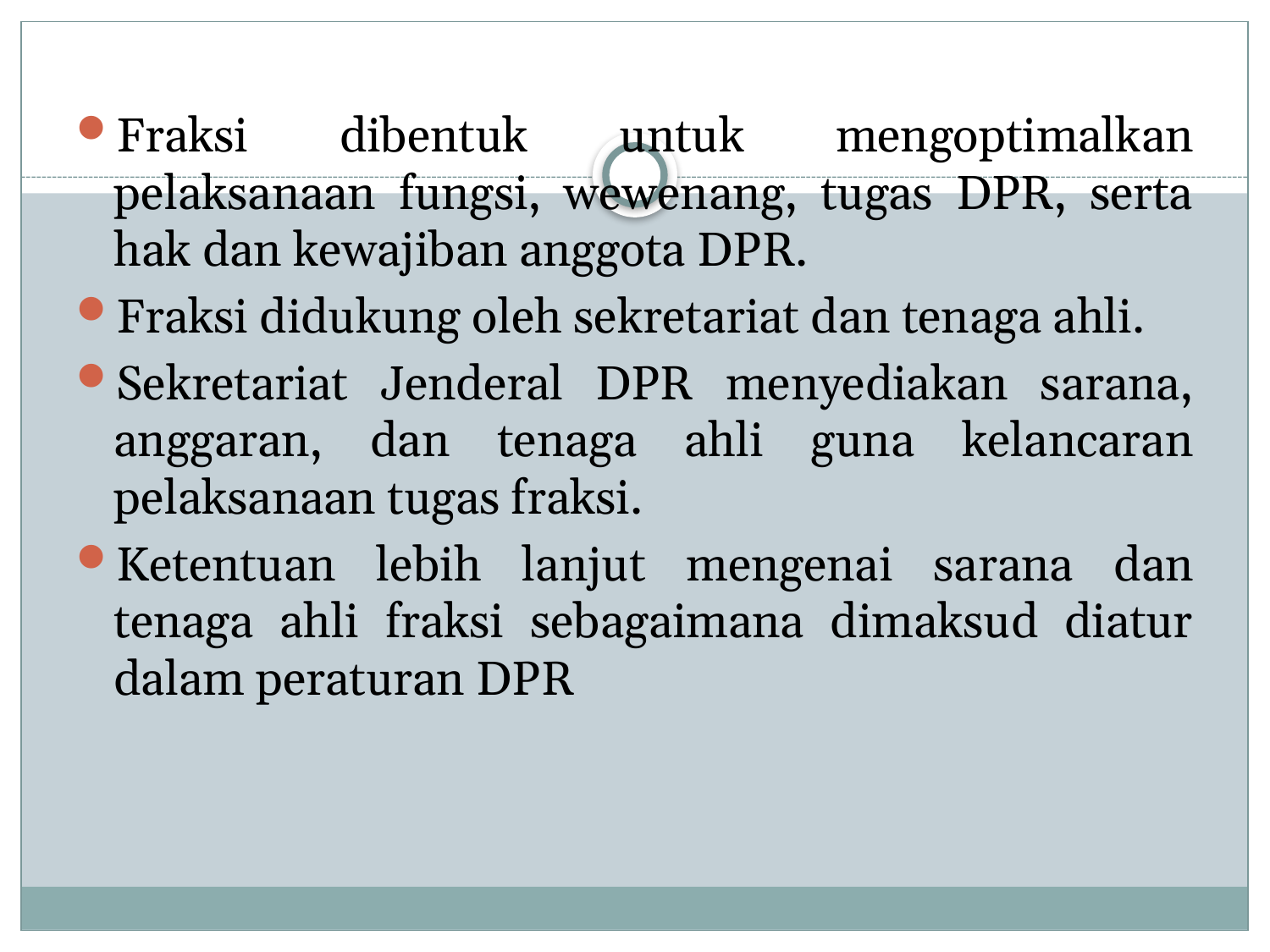

Fraksi dibentuk untuk mengoptimalkan pelaksanaan fungsi, wewenang, tugas DPR, serta hak dan kewajiban anggota DPR.
Fraksi didukung oleh sekretariat dan tenaga ahli.
Sekretariat Jenderal DPR menyediakan sarana, anggaran, dan tenaga ahli guna kelancaran pelaksanaan tugas fraksi.
Ketentuan lebih lanjut mengenai sarana dan tenaga ahli fraksi sebagaimana dimaksud diatur dalam peraturan DPR